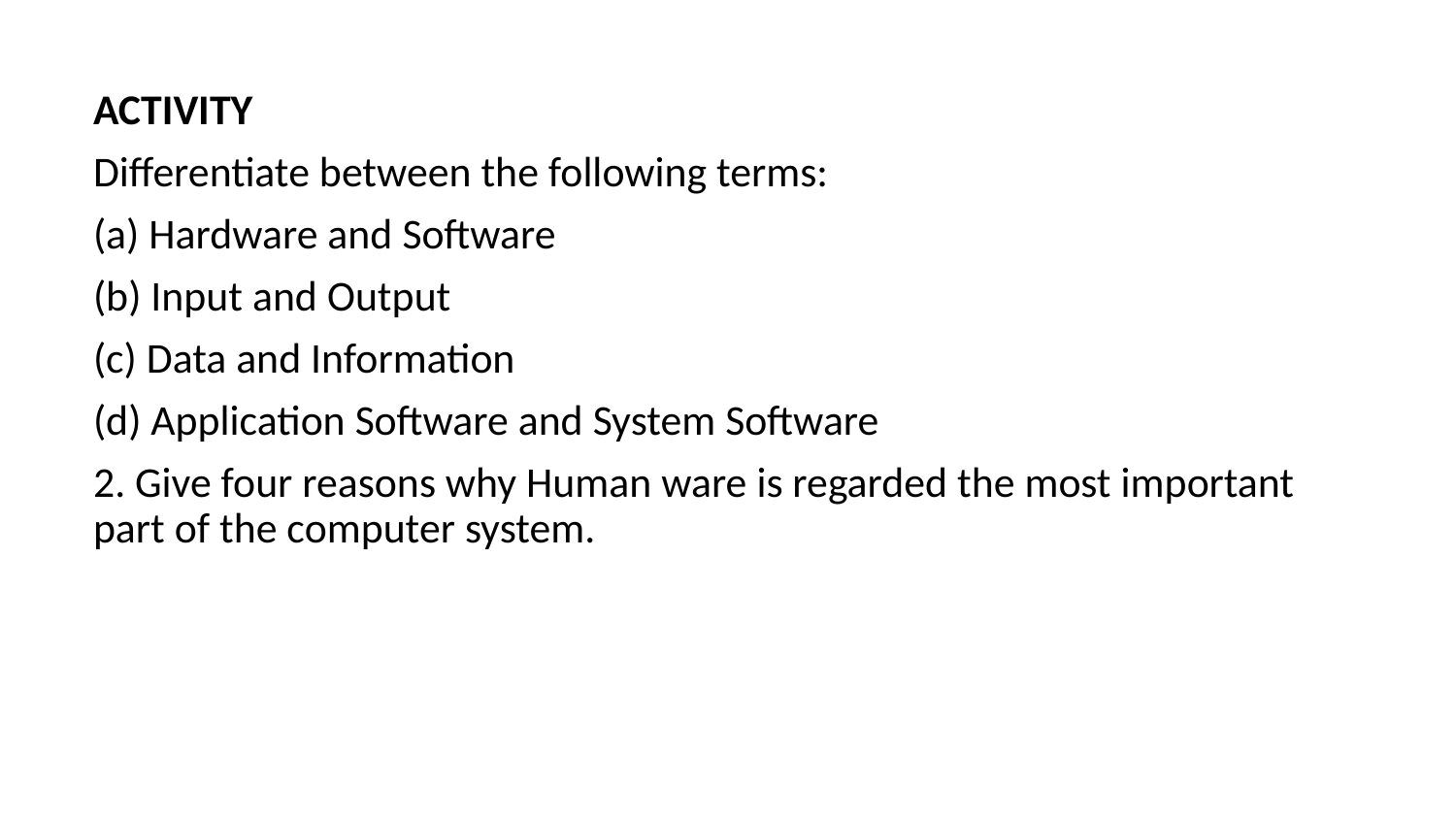

ACTIVITY
Differentiate between the following terms:
(a) Hardware and Software
(b) Input and Output
(c) Data and Information
(d) Application Software and System Software
2. Give four reasons why Human ware is regarded the most important part of the computer system.